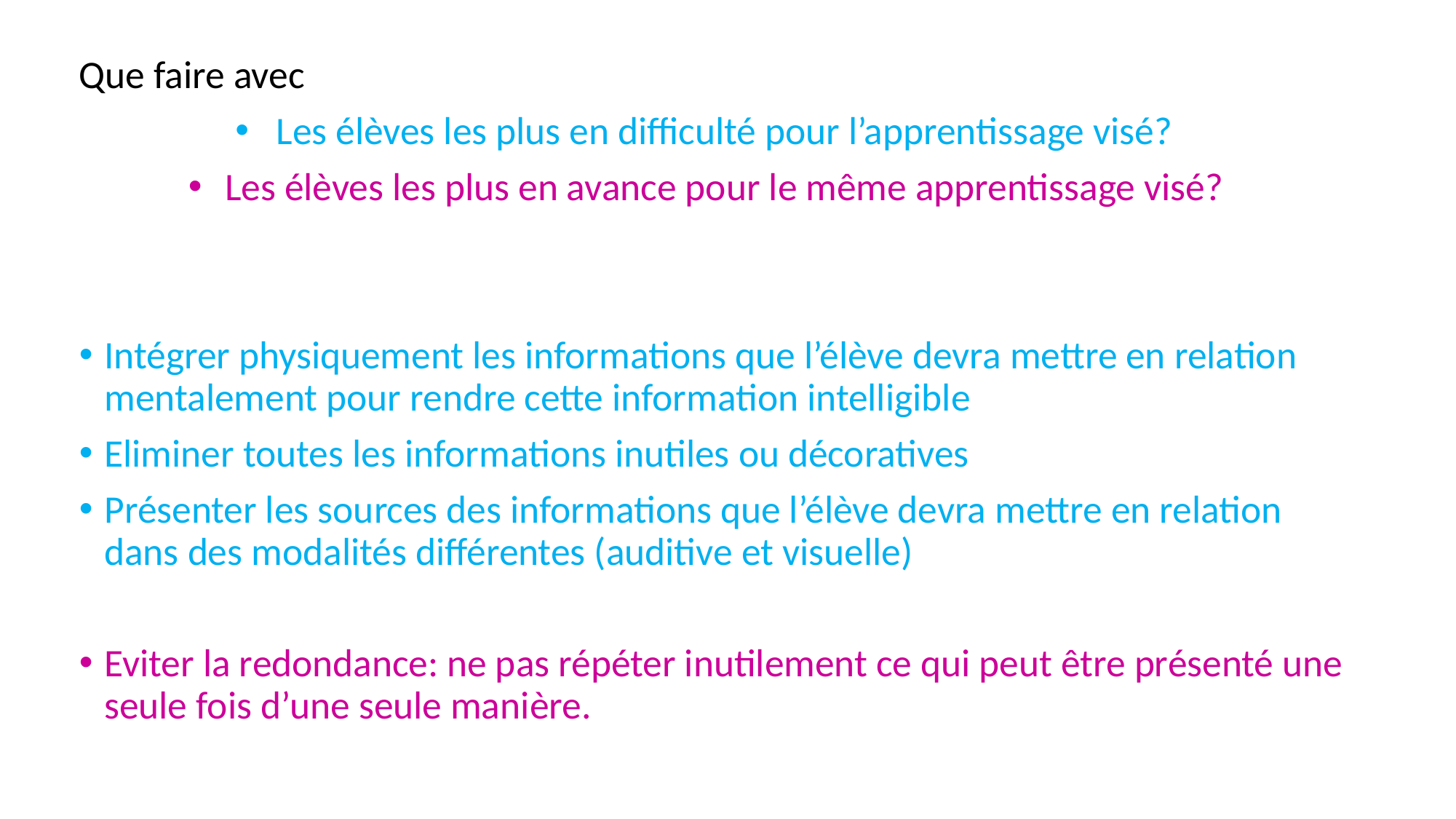

Que faire avec
Les élèves les plus en difficulté pour l’apprentissage visé?
Les élèves les plus en avance pour le même apprentissage visé?

Intégrer physiquement les informations que l’élève devra mettre en relation mentalement pour rendre cette information intelligible
Eliminer toutes les informations inutiles ou décoratives
Présenter les sources des informations que l’élève devra mettre en relation dans des modalités différentes (auditive et visuelle)

Eviter la redondance: ne pas répéter inutilement ce qui peut être présenté une seule fois d’une seule manière.